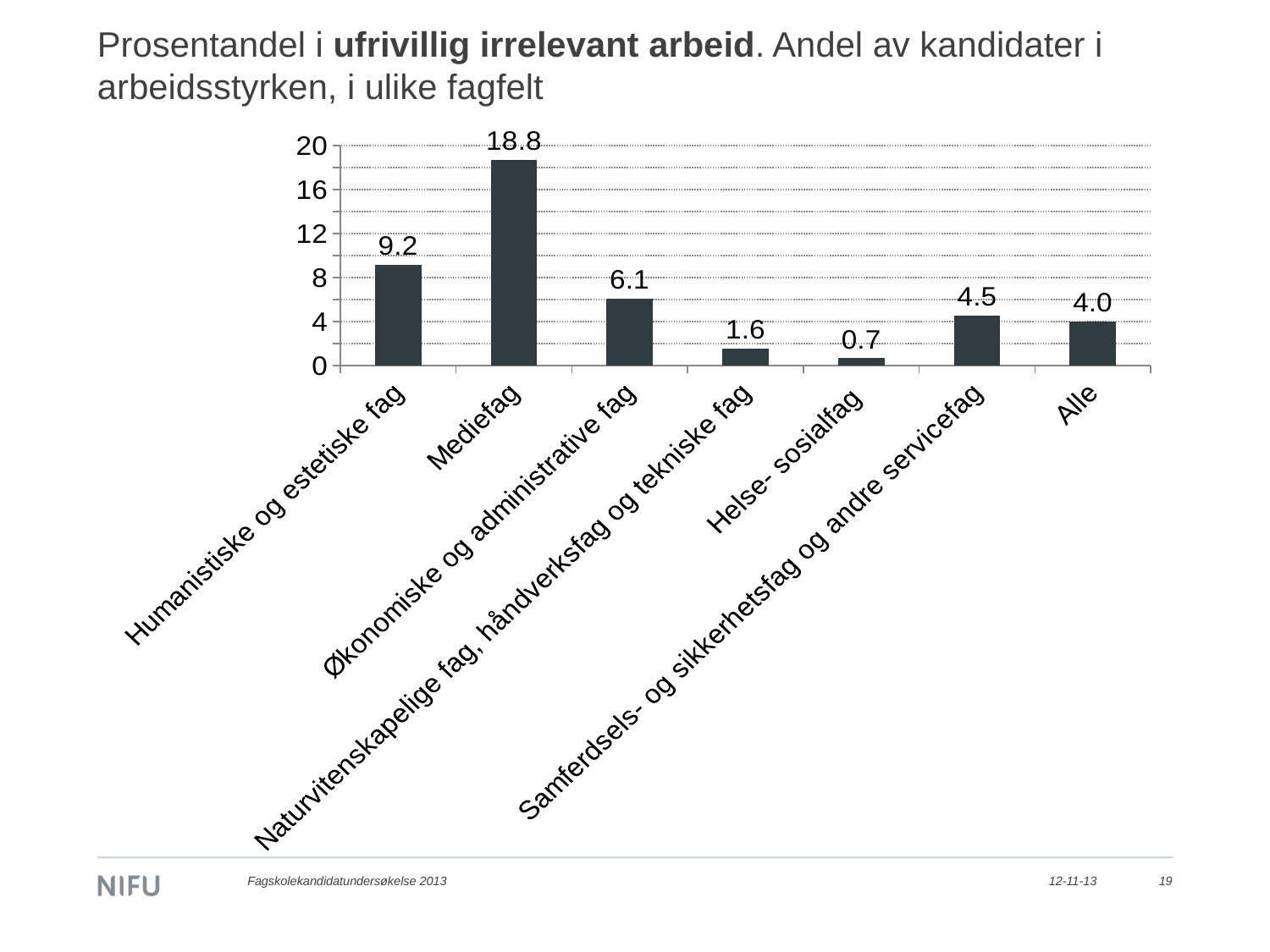

# Prosentandel i ufrivillig irrelevant arbeid. Andel av kandidater i arbeidsstyrken, i ulike fagfelt

### Chart

| Category |  |
|---|---|
| Humanistiske og estetiske fag | 9.195402298850574 |
| Mediefag | 18.75 |
| Økonomiske og administrative fag | 6.1224489795918355 |
| Naturvitenskapelige fag, håndverksfag og tekniske fag | 1.565217391304348 |
| Helse- sosialfag  | 0.6711409395973157 |
| Samferdsels- og sikkerhetsfag og andre servicefag | 4.545454545454546 |
| Alle | 4.0298507462686555 |
Fagskolekandidatundersøkelse 2013
12-11-13
19